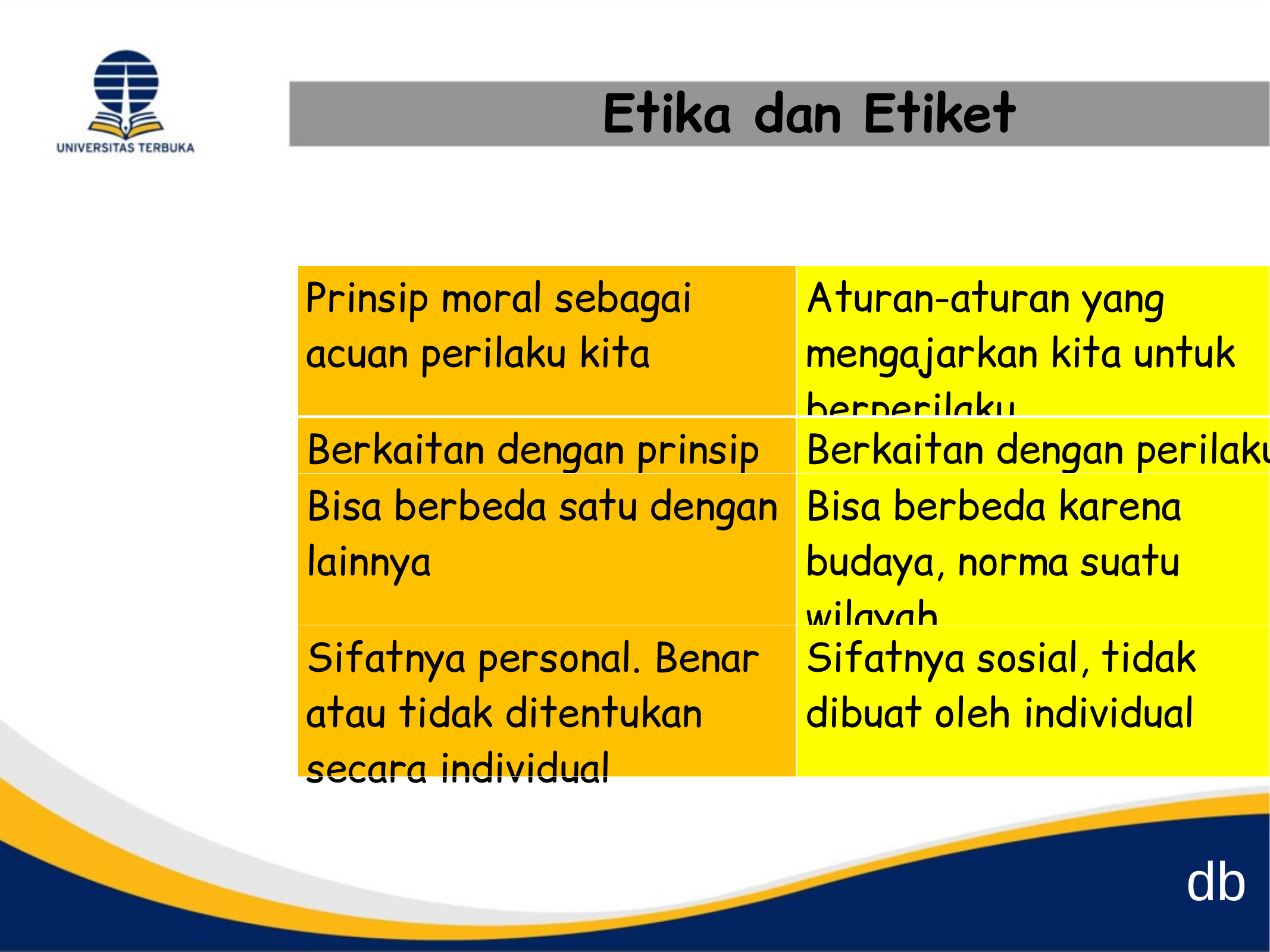

Etika dan Etiket
| Prinsip moral sebagai acuan perilaku kita | Aturan-aturan yang mengajarkan kita untuk berperilaku |
| --- | --- |
| Berkaitan dengan prinsip | Berkaitan dengan perilaku |
| Bisa berbeda satu dengan lainnya | Bisa berbeda karena budaya, norma suatu wilayah |
| Sifatnya personal. Benar atau tidak ditentukan secara individual | Sifatnya sosial, tidak dibuat oleh individual |
db